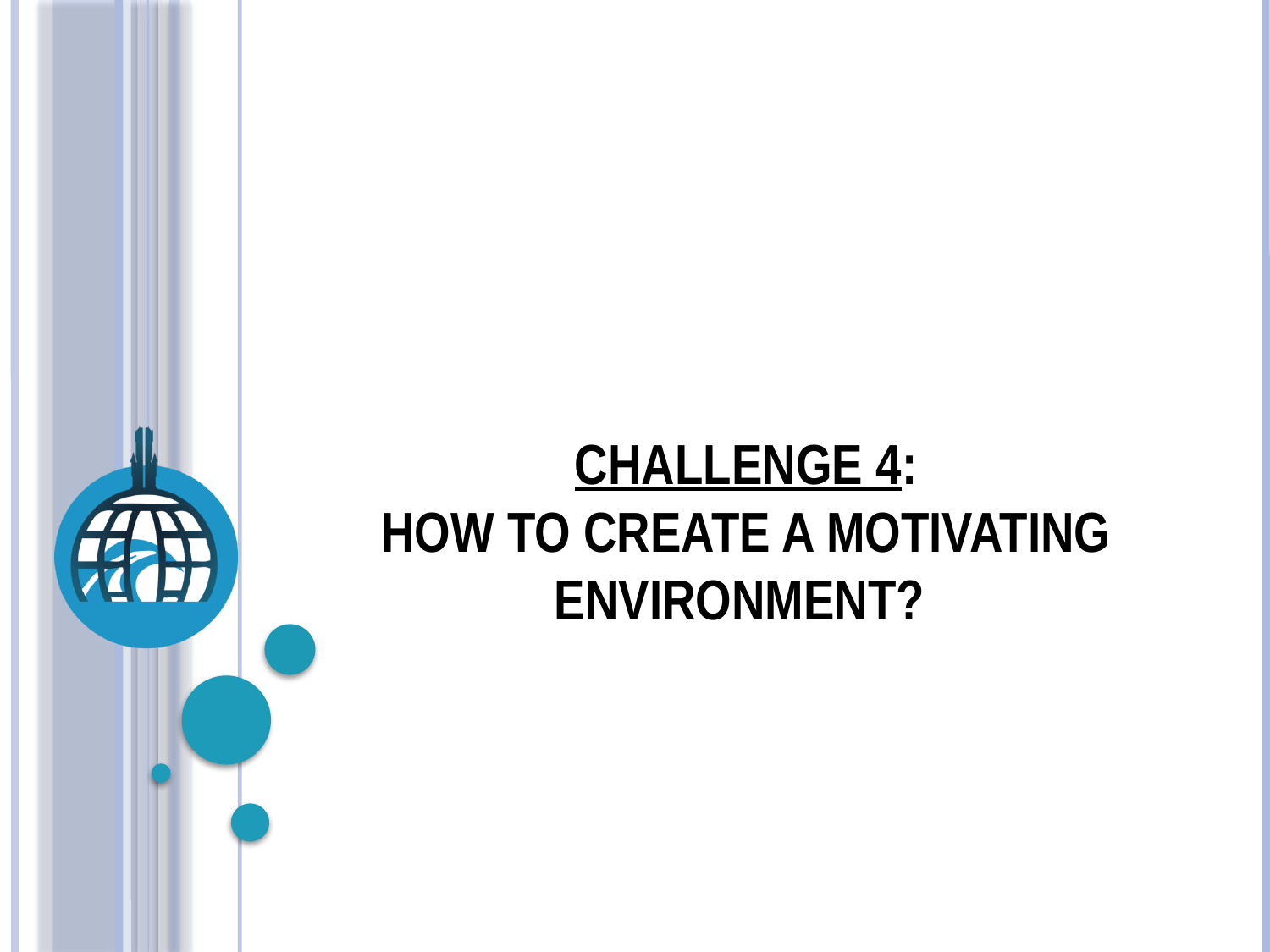

# Challenge 4: How to create a motivating environment?